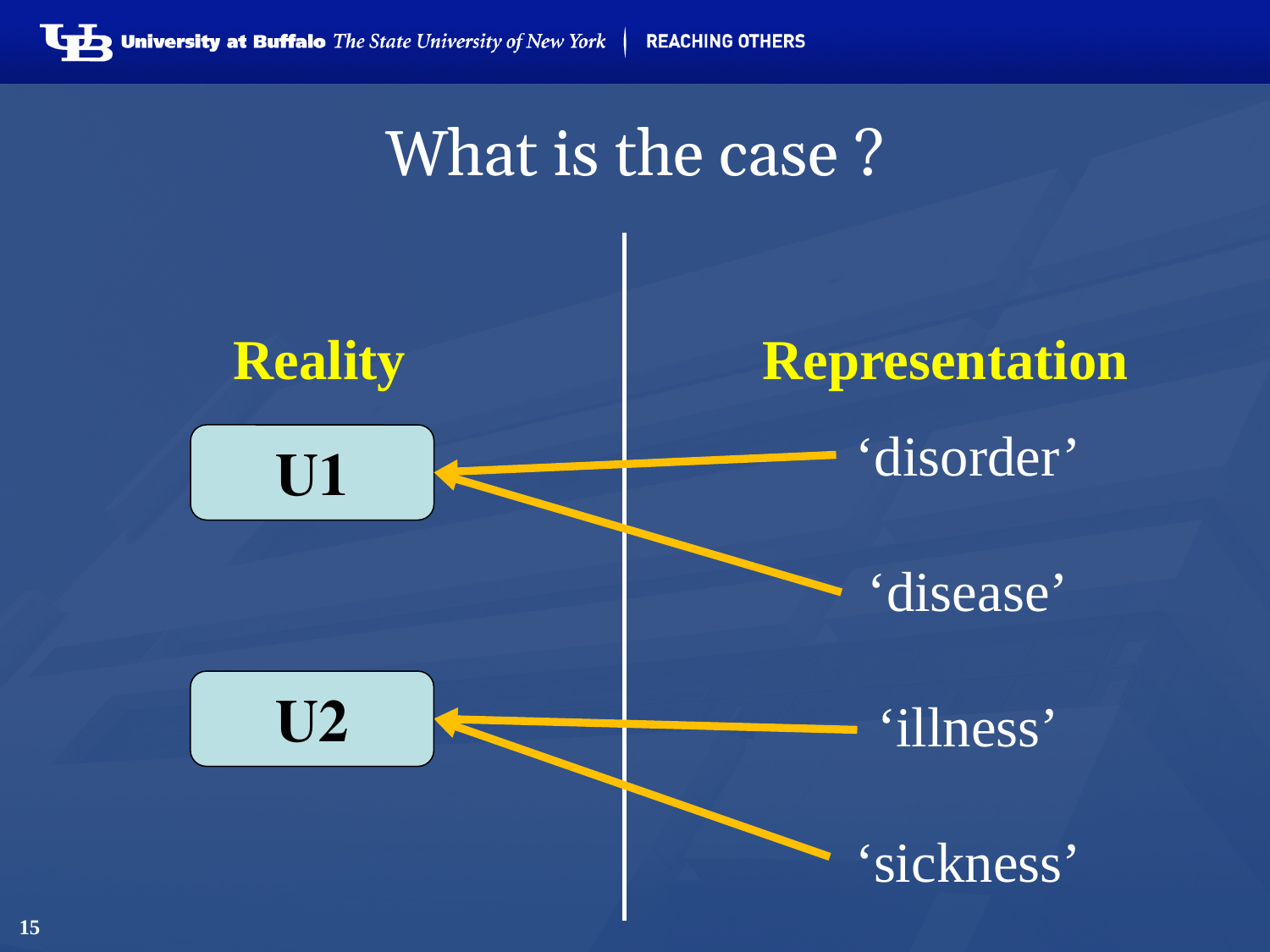

# What is the case ?

Reality
Representation
‘disorder’

‘disease’

‘illness’

‘sickness’
U1
U2
15